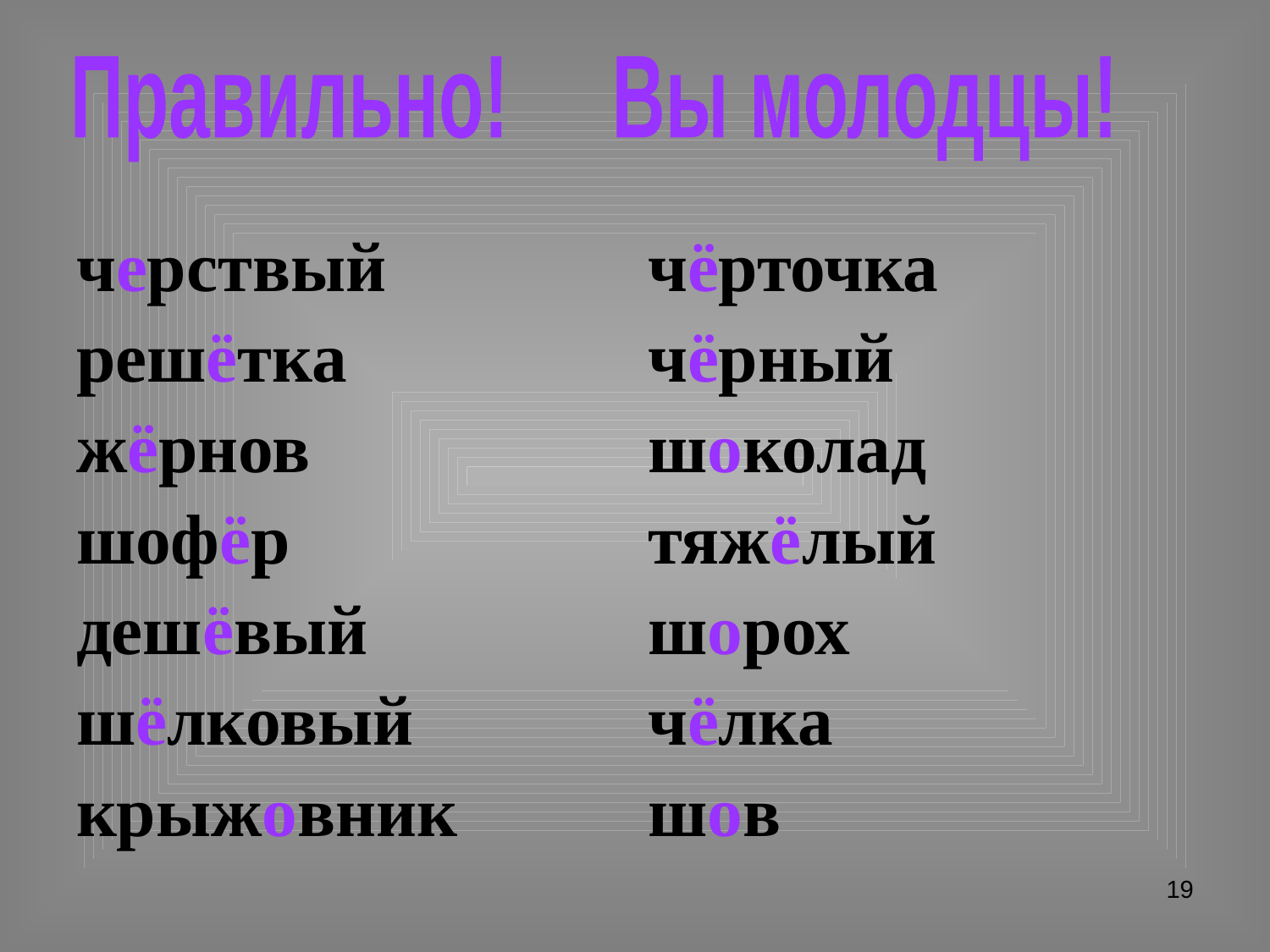

Правильно!     Вы молодцы!
| черствый | чёрточка |
| --- | --- |
| решётка | чёрный |
| жёрнов | шоколад |
| шофёр | тяжёлый |
| дешёвый | шорох |
| шёлковый | чёлка |
| крыжовник | шов |
19